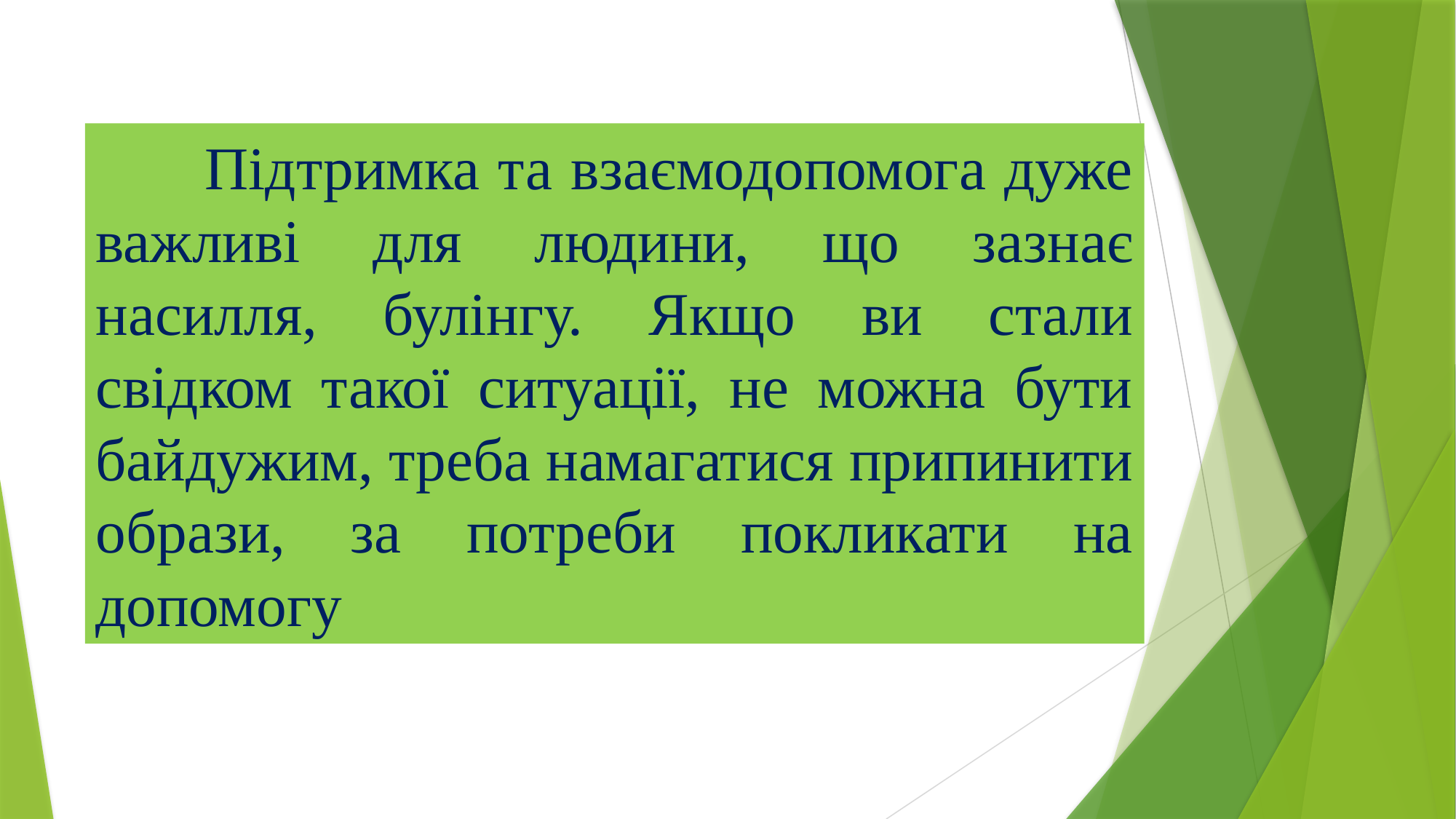

Підтримка та взаємодопомога дуже важливі для людини, що зазнає насилля, булінгу. Якщо ви стали свідком такої ситуації, не можна бути байдужим, треба намагатися припинити образи, за потреби покликати на допомогу